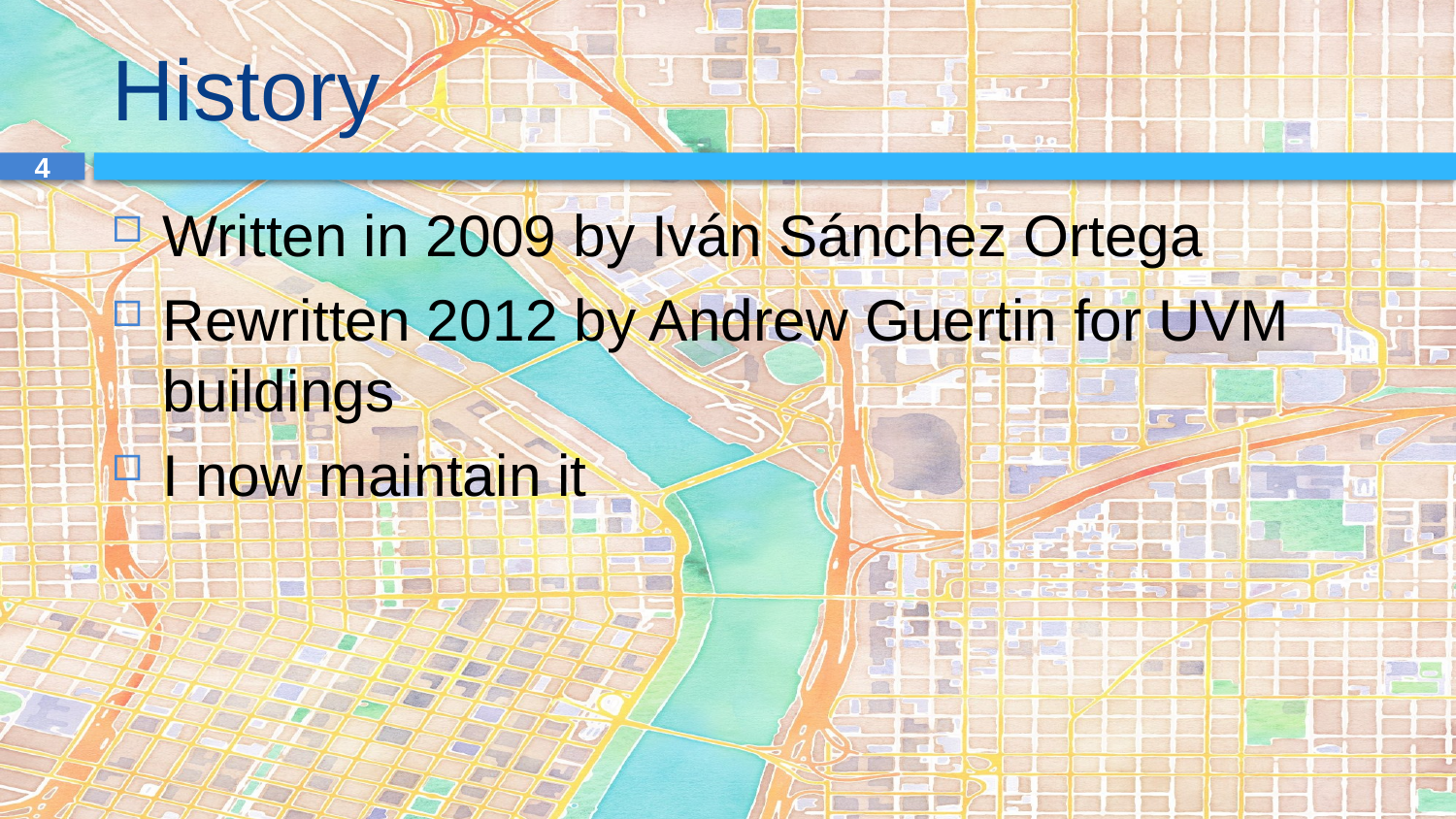

# History
4
Written in 2009 by Iván Sánchez Ortega
Rewritten 2012 by Andrew Guertin for UVM buildings
I now maintain it